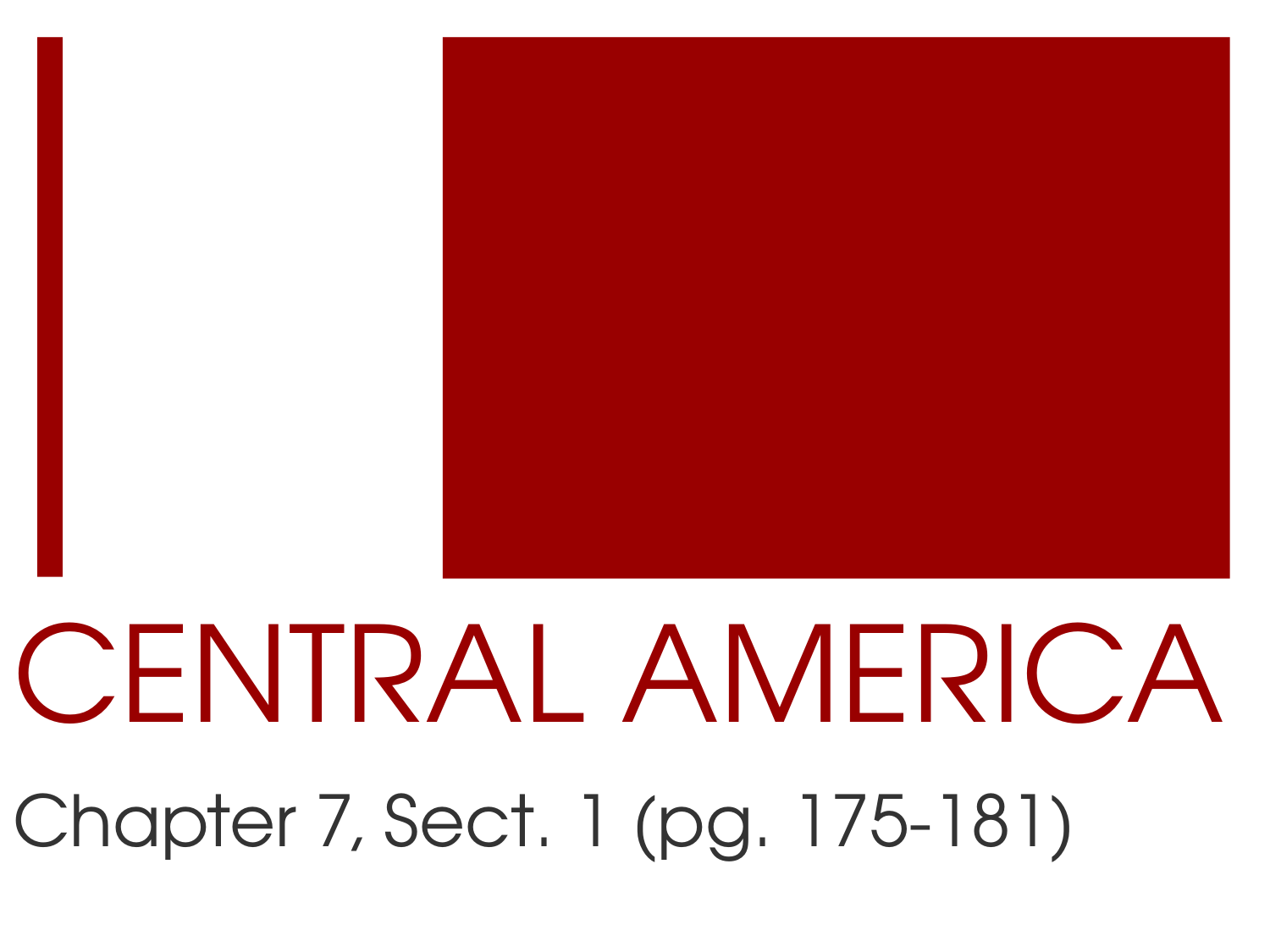

# CENTRAL AMERICA
Chapter 7, Sect. 1 (pg. 175-181)